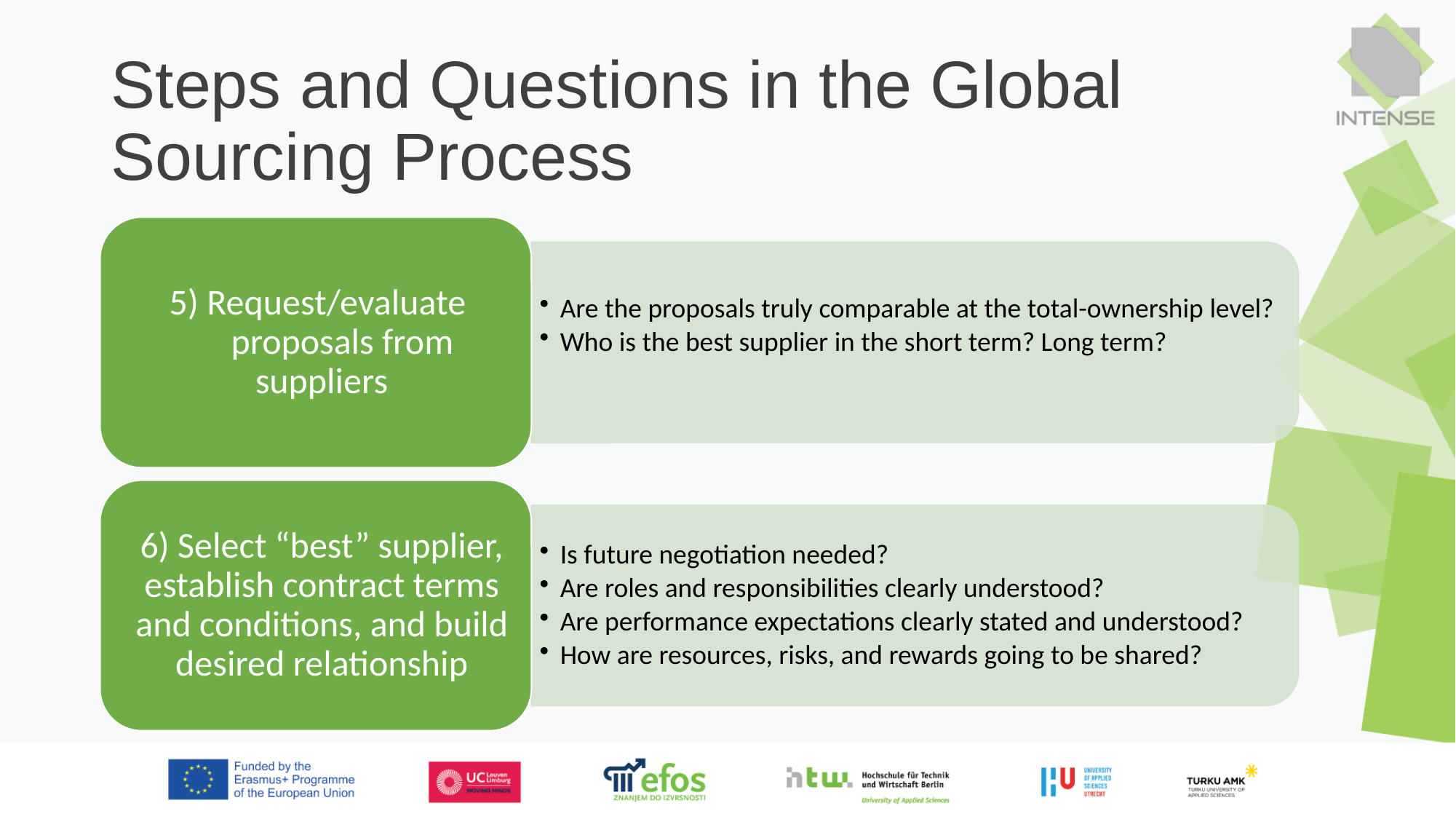

# Steps and Questions in the Global Sourcing Process
Are the proposals truly comparable at the total-ownership level?
Who is the best supplier in the short term? Long term?

5) Request/evaluate
     proposals from suppliers
Is future negotiation needed?
Are roles and responsibilities clearly understood?
Are performance expectations clearly stated and understood?
How are resources, risks, and rewards going to be shared?
6) Select “best” supplier, establish contract terms and conditions, and build desired relationship